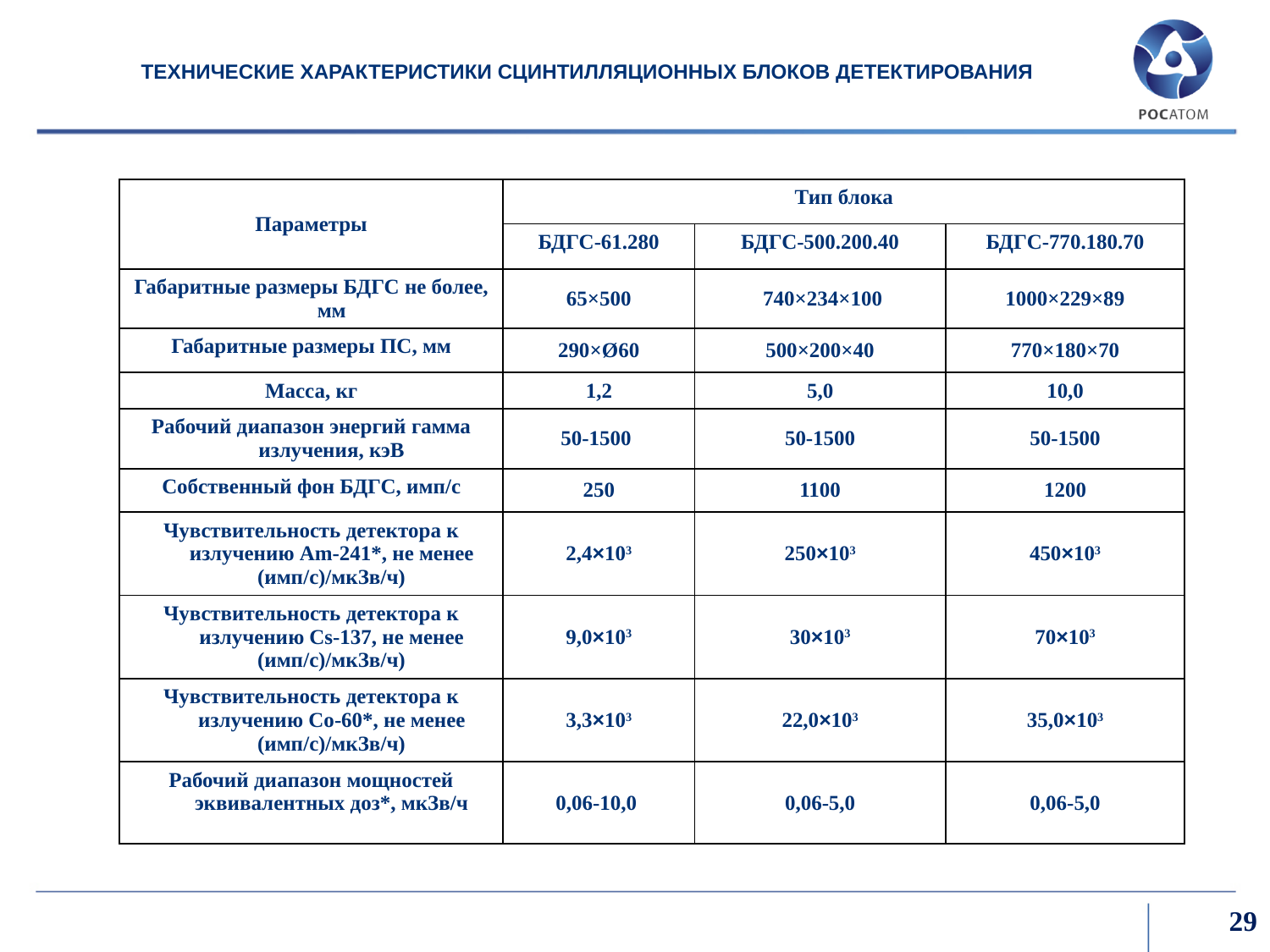

# ТЕХНИЧЕСКИЕ ХАРАКТЕРИСТИКИ СЦИНТИЛЛЯЦИОННЫХ БЛОКОВ ДЕТЕКТИРОВАНИЯ
| Параметры | Тип блока |  |  |
| --- | --- | --- | --- |
|  | БДГС-61.280 | БДГС-500.200.40 | БДГС-770.180.70 |
| Габаритные размеры БДГС не более, мм | 65×500 | 740×234×100 | 1000×229×89 |
| Габаритные размеры ПС, мм | 290×Ø60 | 500×200×40 | 770×180×70 |
| Масса, кг | 1,2 | 5,0 | 10,0 |
| Рабочий диапазон энергий гамма излучения, кэВ | 50-1500 | 50-1500 | 50-1500 |
| Собственный фон БДГС, имп/с | 250 | 1100 | 1200 |
| Чувствительность детектора к излучению Am‑241\*, не менее (имп/с)/мкЗв/ч) | 2,4×103 | 250×103 | 450×103 |
| Чувствительность детектора к излучению Cs-137, не менее (имп/с)/мкЗв/ч) | 9,0×103 | 30×103 | 70×103 |
| Чувствительность детектора к излучению Co-60\*, не менее (имп/с)/мкЗв/ч) | 3,3×103 | 22,0×103 | 35,0×103 |
| Рабочий диапазон мощностей эквивалентных доз\*, мкЗв/ч | 0,06-10,0 | 0,06-5,0 | 0,06-5,0 |
29